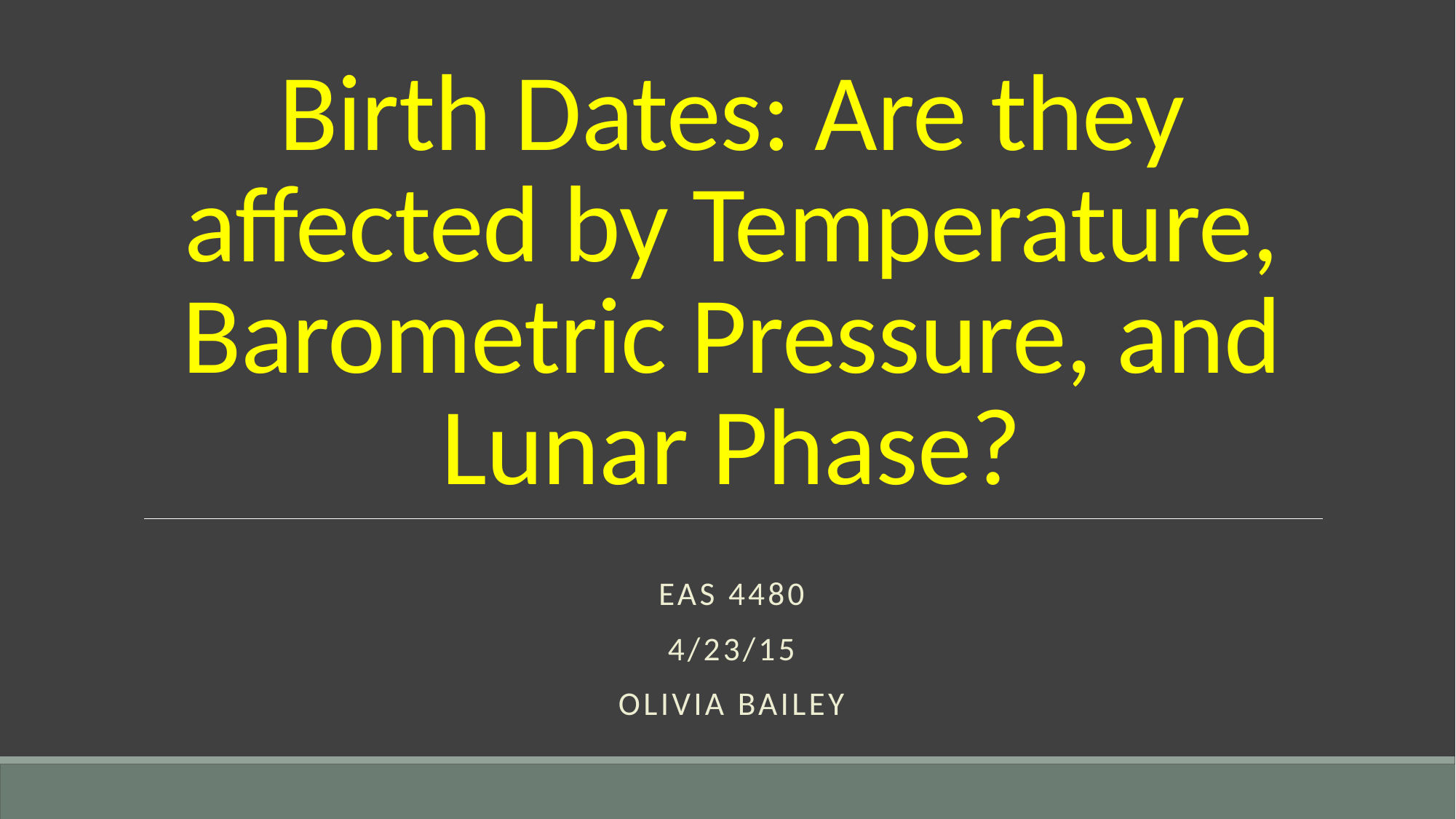

# Birth Dates: Are they affected by Temperature, Barometric Pressure, and Lunar Phase?

EAS 4480
4/23/15
Olivia Bailey